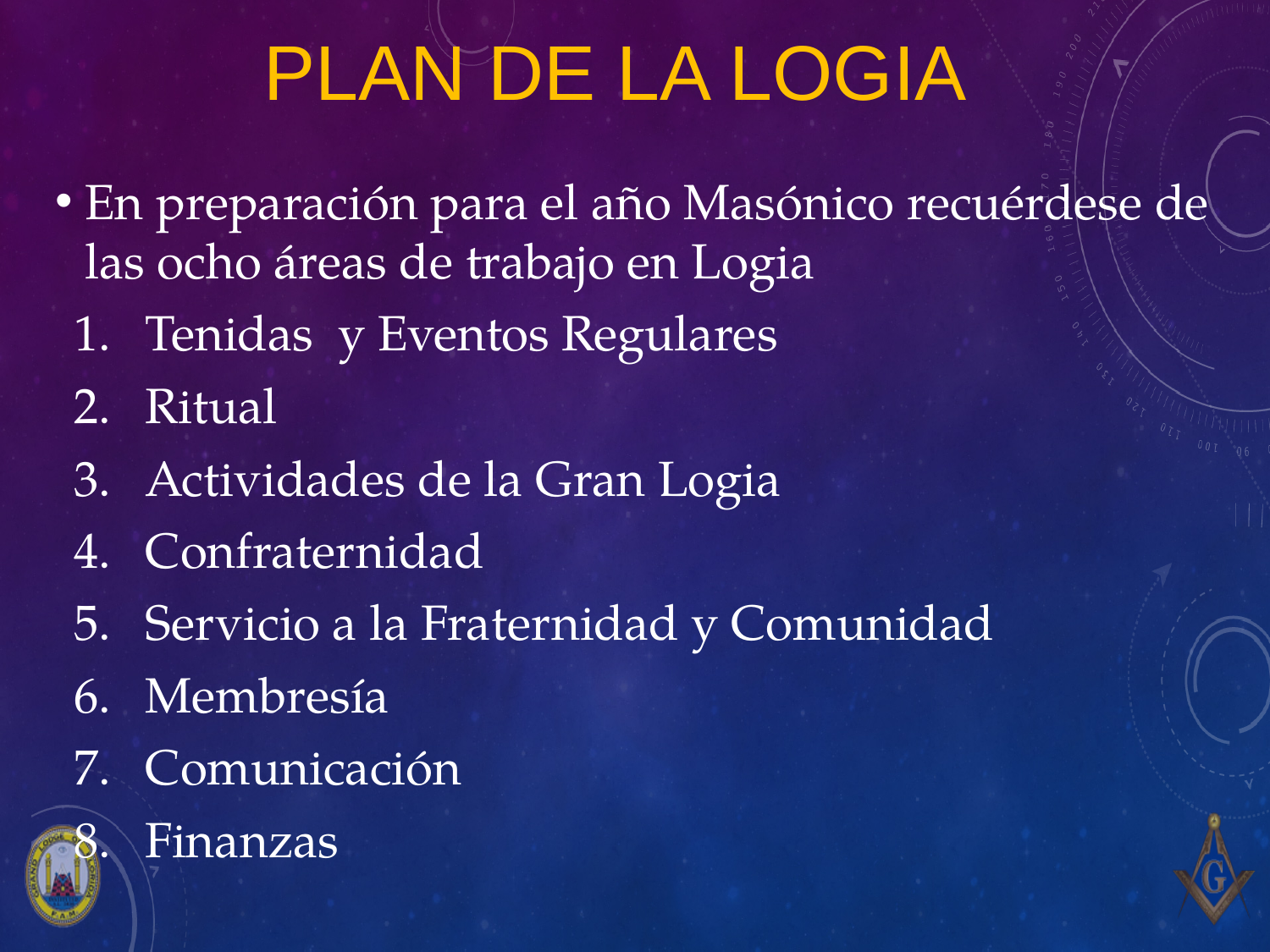

# Plan de la Logia
En preparación para el año Masónico recuérdese de las ocho áreas de trabajo en Logia
Tenidas  y Eventos Regulares
Ritual
Actividades de la Gran Logia
Confraternidad
Servicio a la Fraternidad y Comunidad
Membresía
Comunicación
Finanzas